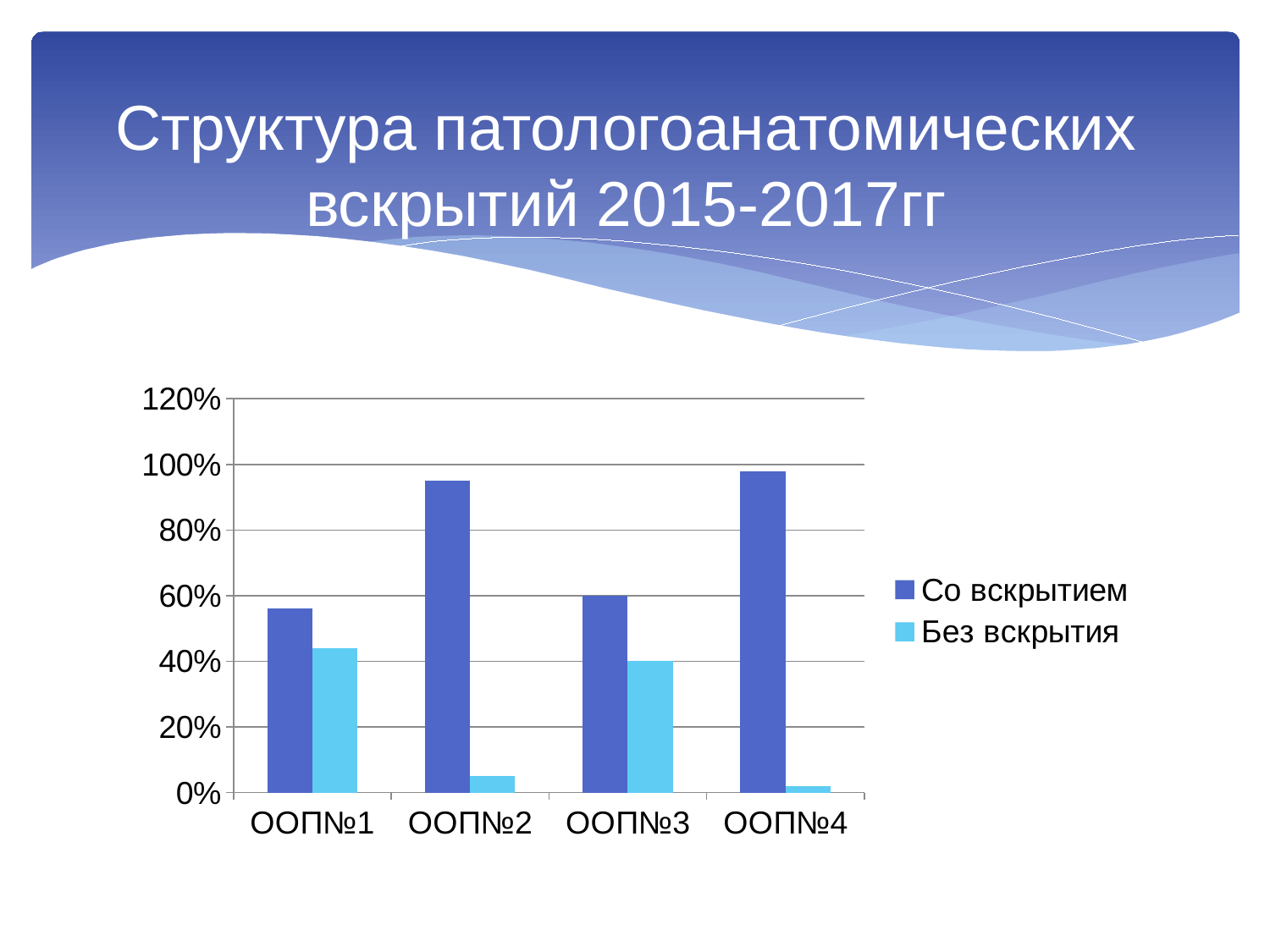

# Структура патологоанатомических вскрытий 2015-2017гг

### Chart

| Category | Со вскрытием | Без вскрытия |
|---|---|---|
| ООП№1 | 0.56 | 0.44 |
| ООП№2 | 0.95 | 0.05 |
| ООП№3 | 0.6 | 0.4 |
| ООП№4 | 0.98 | 0.02 |